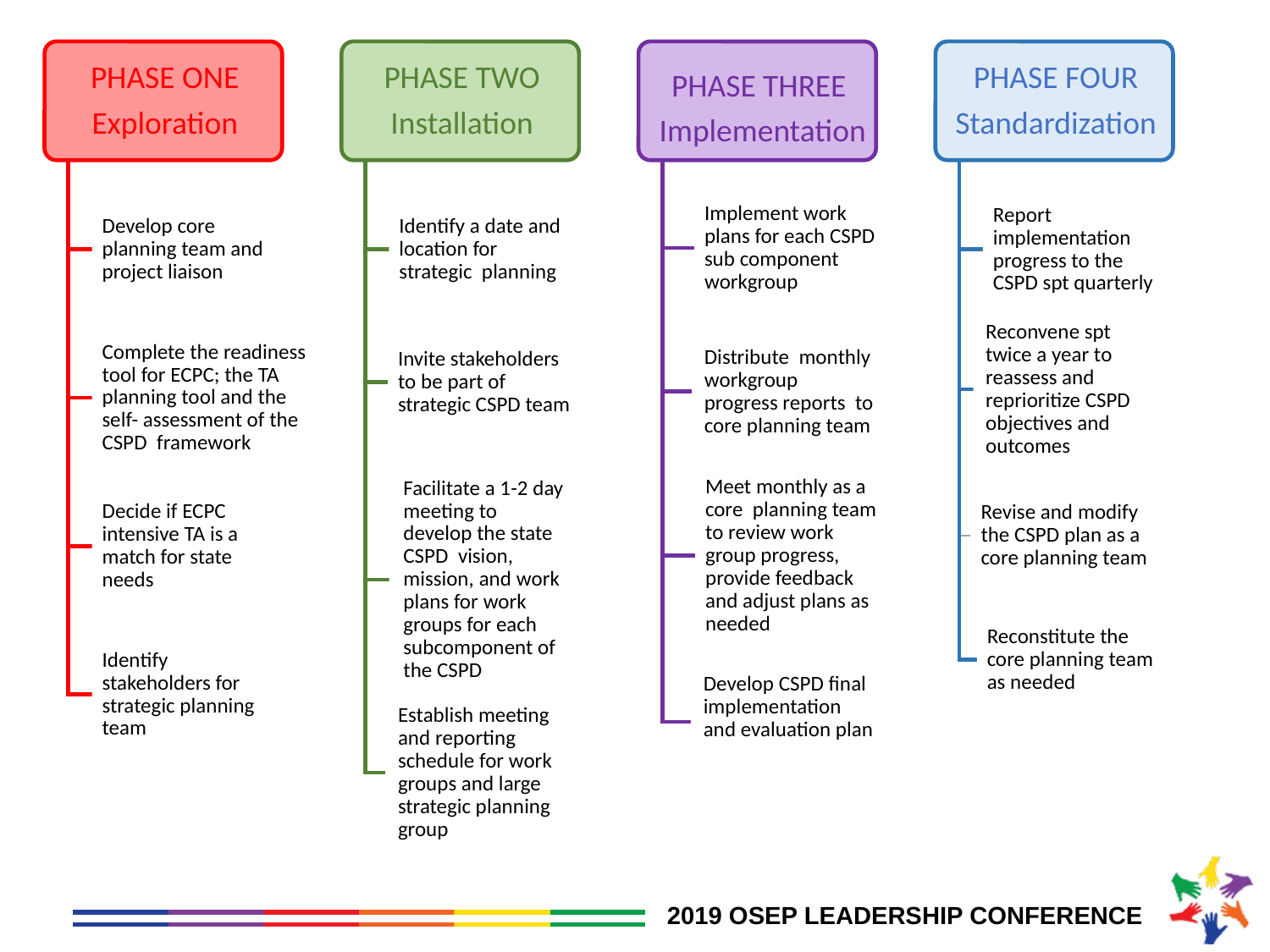

PHASE ONE
Exploration
Develop core planning team and project liaison
Complete the readiness tool for ECPC; the TA planning tool and the self- assessment of the CSPD  framework
Decide if ECPC intensive TA is a match for state  needs
Identify stakeholders for strategic planning team
PHASE TWO
Installation
Identify a date and  location for strategic  planning
Invite stakeholders to be part of strategic CSPD team
Facilitate a 1-2 day meeting to develop the state CSPD  vision, mission, and work plans for work groups for each subcomponent of the CSPD
Establish meeting and reporting schedule for work groups and large strategic planning group

PHASE THREE
 Implementation
Implement work plans for each CSPD sub component  workgroup
Distribute  monthly workgroup progress reports  to core planning team
Meet monthly as a core  planning team to review work group progress, provide feedback and adjust plans as needed
Develop CSPD final implementation and evaluation plan

PHASE FOUR
Standardization
Report implementation progress to the CSPD spt quarterly
Reconvene spt twice a year to reassess and reprioritize CSPD objectives and outcomes
Revise and modify the CSPD plan as a core planning team
Reconstitute the core planning team as needed